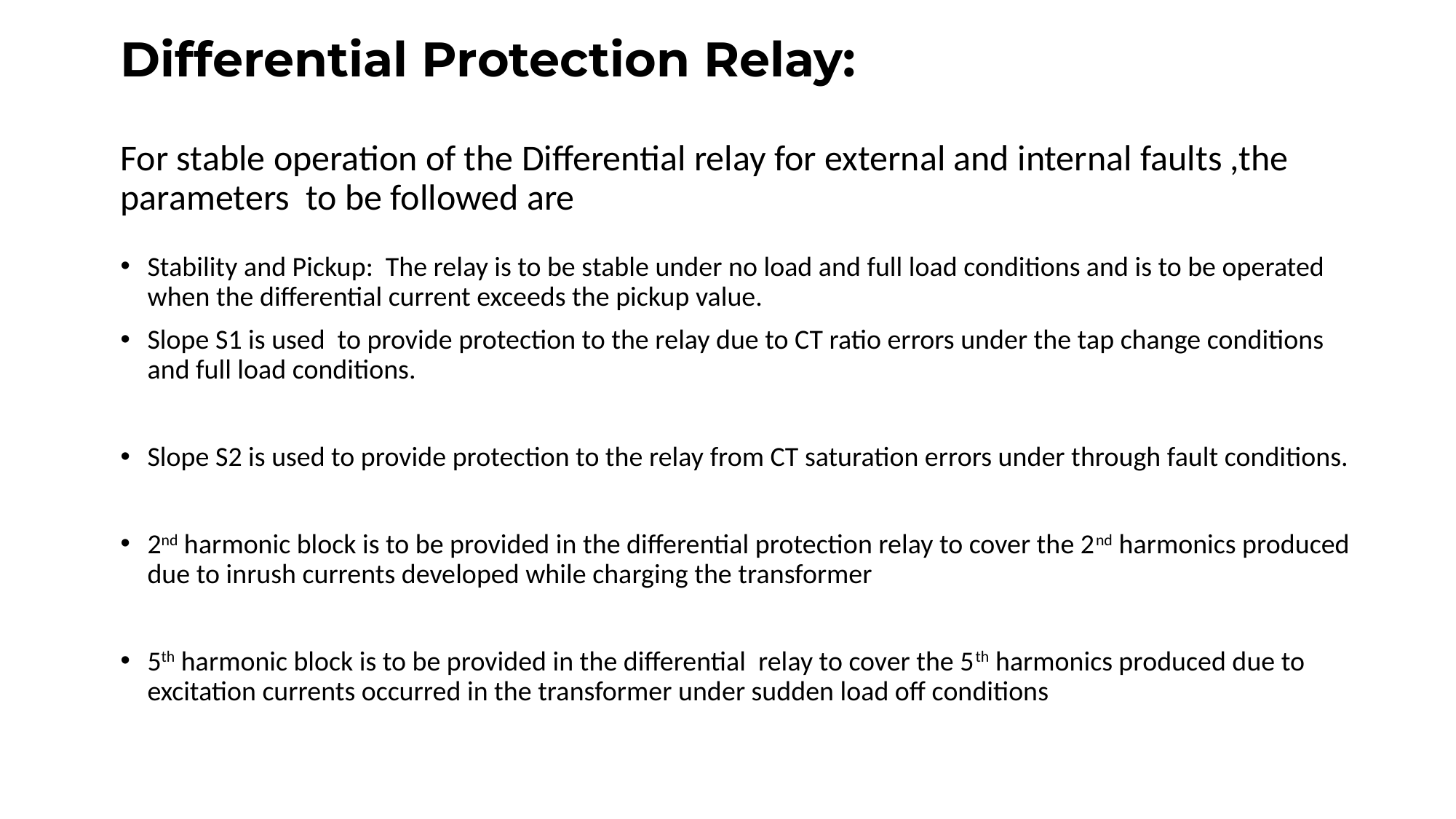

# Differential Protection Relay: For stable operation of the Differential relay for external and internal faults ,the  parameters  to be followed are

Stability and Pickup:  The relay is to be stable under no load and full load conditions and is to be operated when the differential current exceeds the pickup value.
Slope S1 is used  to provide protection to the relay due to CT ratio errors under the tap change conditions and full load conditions.

Slope S2 is used to provide protection to the relay from CT saturation errors under through fault conditions.

2nd harmonic block is to be provided in the differential protection relay to cover the 2nd harmonics produced due to inrush currents developed while charging the transformer

5th harmonic block is to be provided in the differential  relay to cover the 5th harmonics produced due to  excitation currents occurred in the transformer under sudden load off conditions